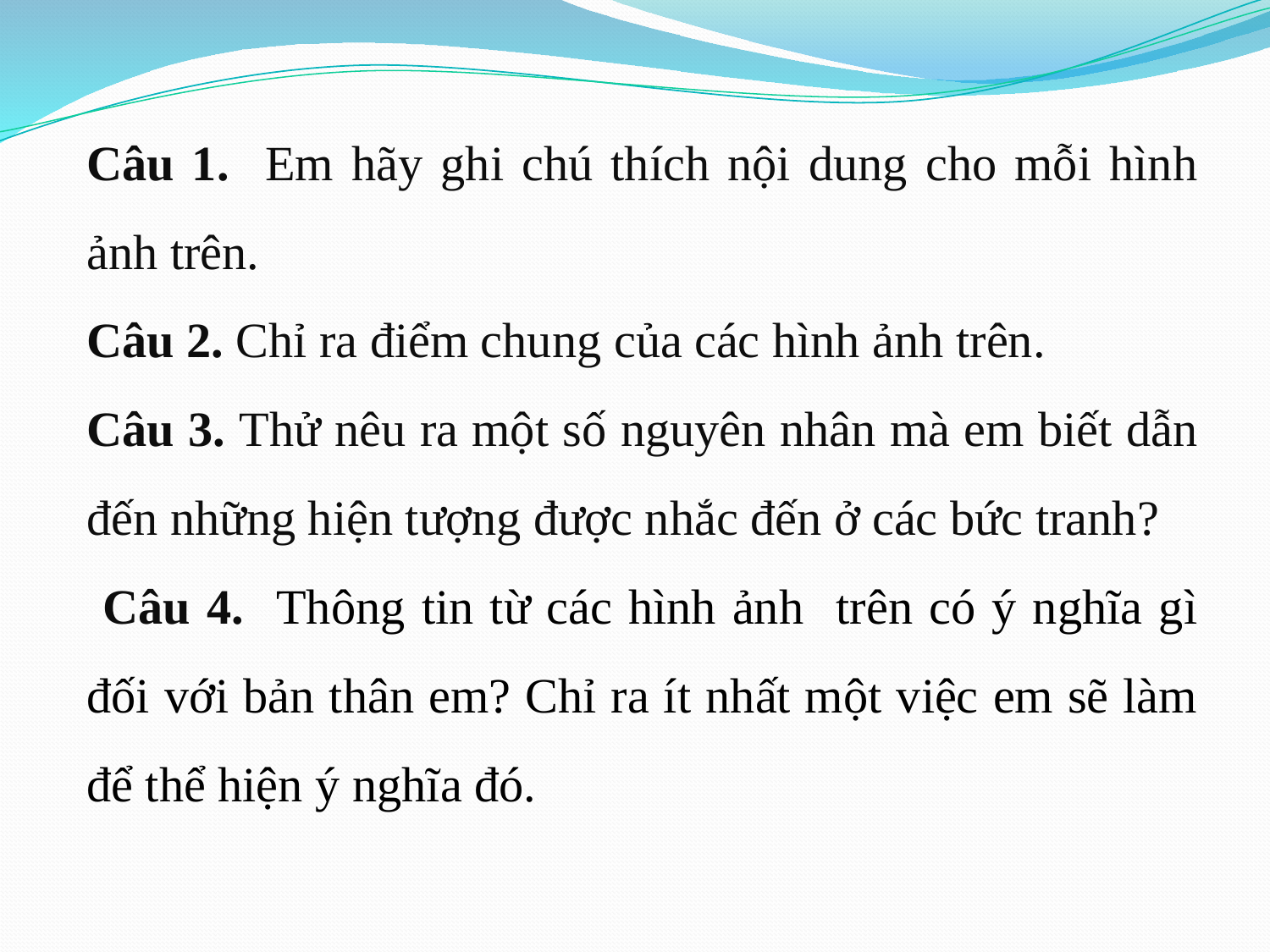

Câu 1.  Em hãy ghi chú thích nội dung cho mỗi hình ảnh trên.
Câu 2. Chỉ ra điểm chung của các hình ảnh trên.
Câu 3. Thử nêu ra một số nguyên nhân mà em biết dẫn đến những hiện tượng được nhắc đến ở các bức tranh?
 Câu 4.  Thông tin từ các hình ảnh  trên có ý nghĩa gì đối với bản thân em? Chỉ ra ít nhất một việc em sẽ làm để thể hiện ý nghĩa đó.